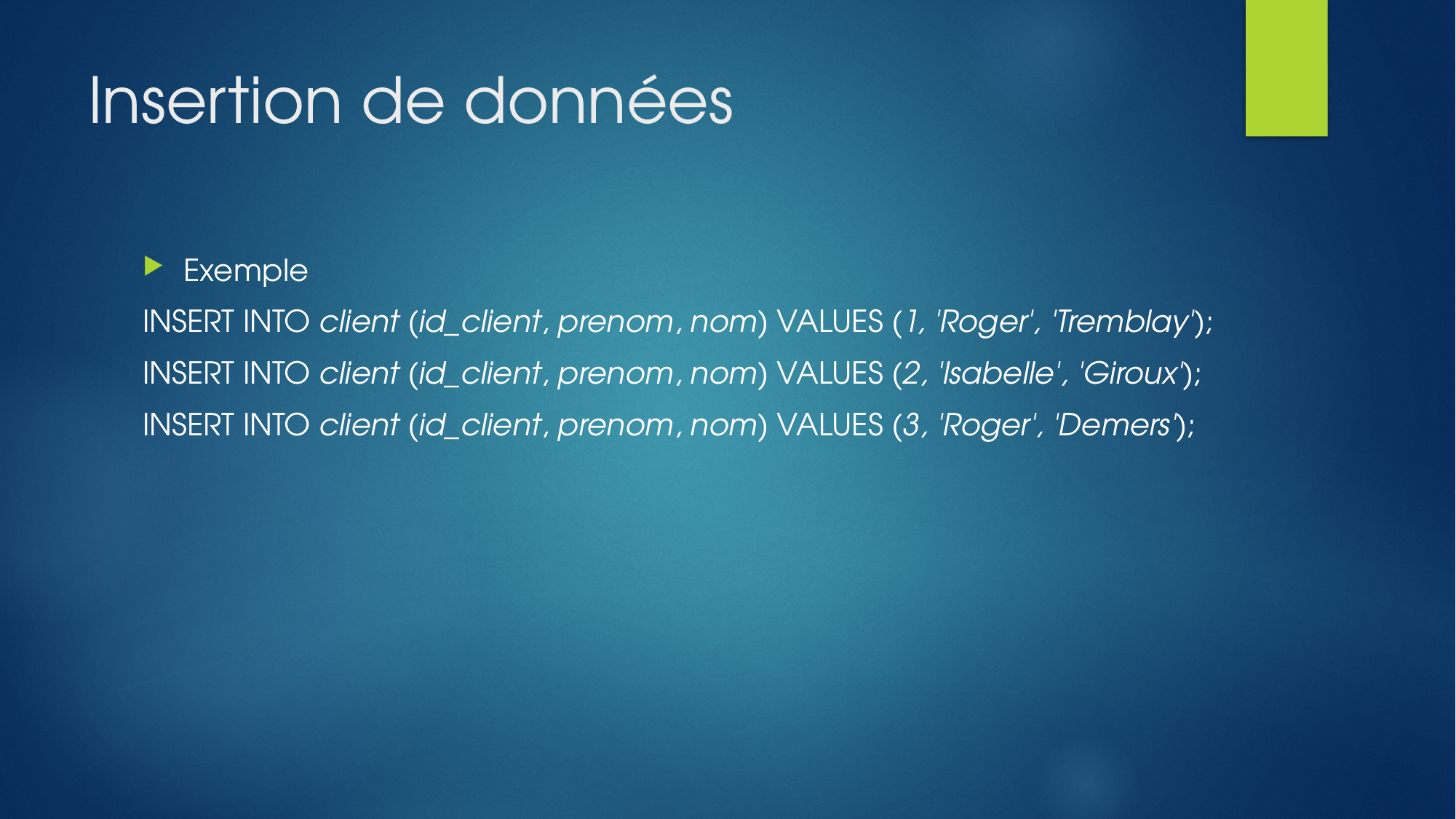

# Insertion de données
Exemple
INSERT INTO client (id_client, prenom, nom) VALUES (1, 'Roger', 'Tremblay');
INSERT INTO client (id_client, prenom, nom) VALUES (2, 'Isabelle', 'Giroux');
INSERT INTO client (id_client, prenom, nom) VALUES (3, 'Roger', 'Demers');